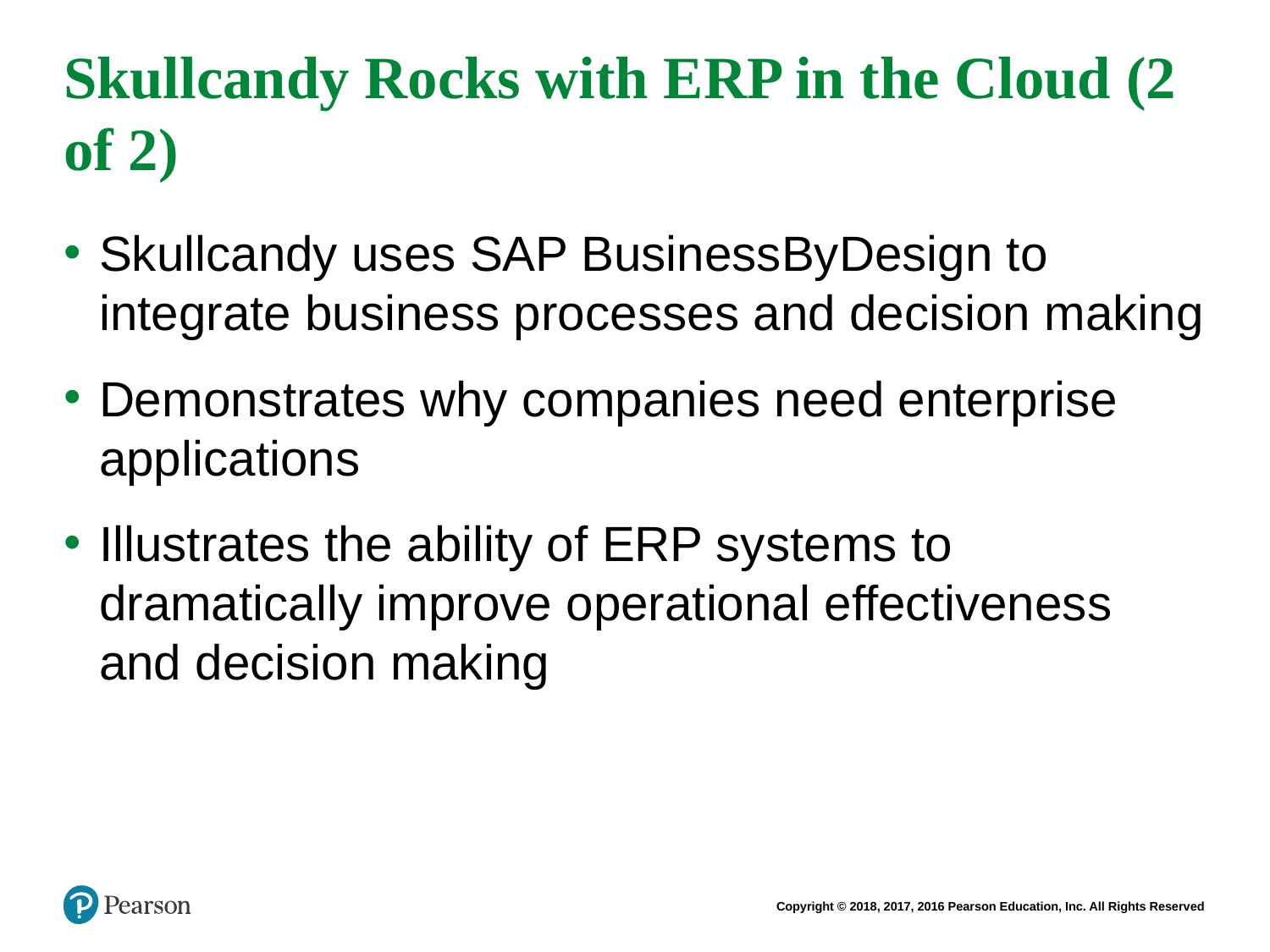

# Skullcandy Rocks with ERP in the Cloud (2 of 2)
Skullcandy uses SAP BusinessByDesign to integrate business processes and decision making
Demonstrates why companies need enterprise applications
Illustrates the ability of ERP systems to dramatically improve operational effectiveness and decision making